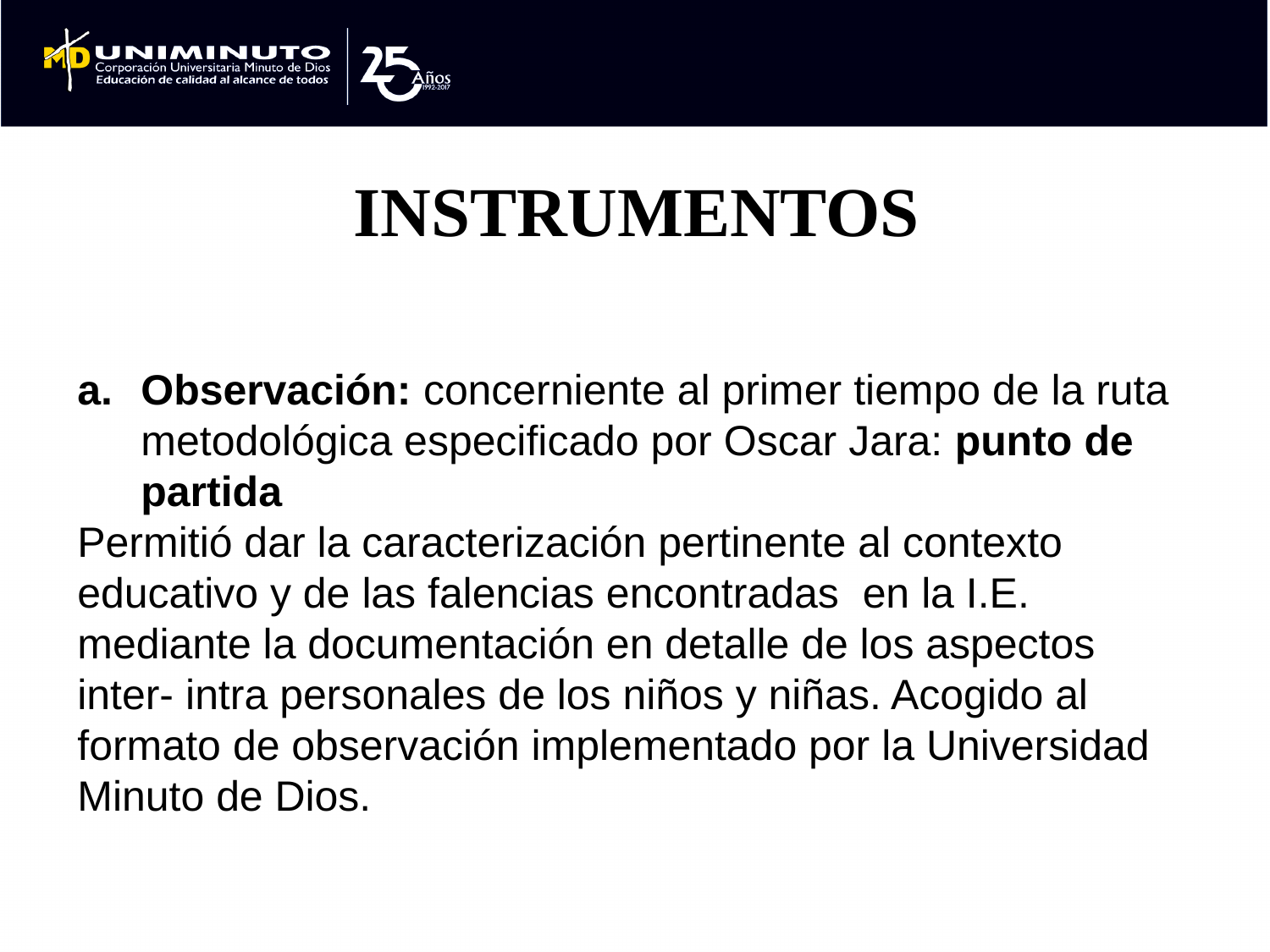

# INSTRUMENTOS

Observación: concerniente al primer tiempo de la ruta metodológica especificado por Oscar Jara: punto de partida
Permitió dar la caracterización pertinente al contexto educativo y de las falencias encontradas  en la I.E. mediante la documentación en detalle de los aspectos inter- intra personales de los niños y niñas. Acogido al formato de observación implementado por la Universidad Minuto de Dios.

Diarios de campo